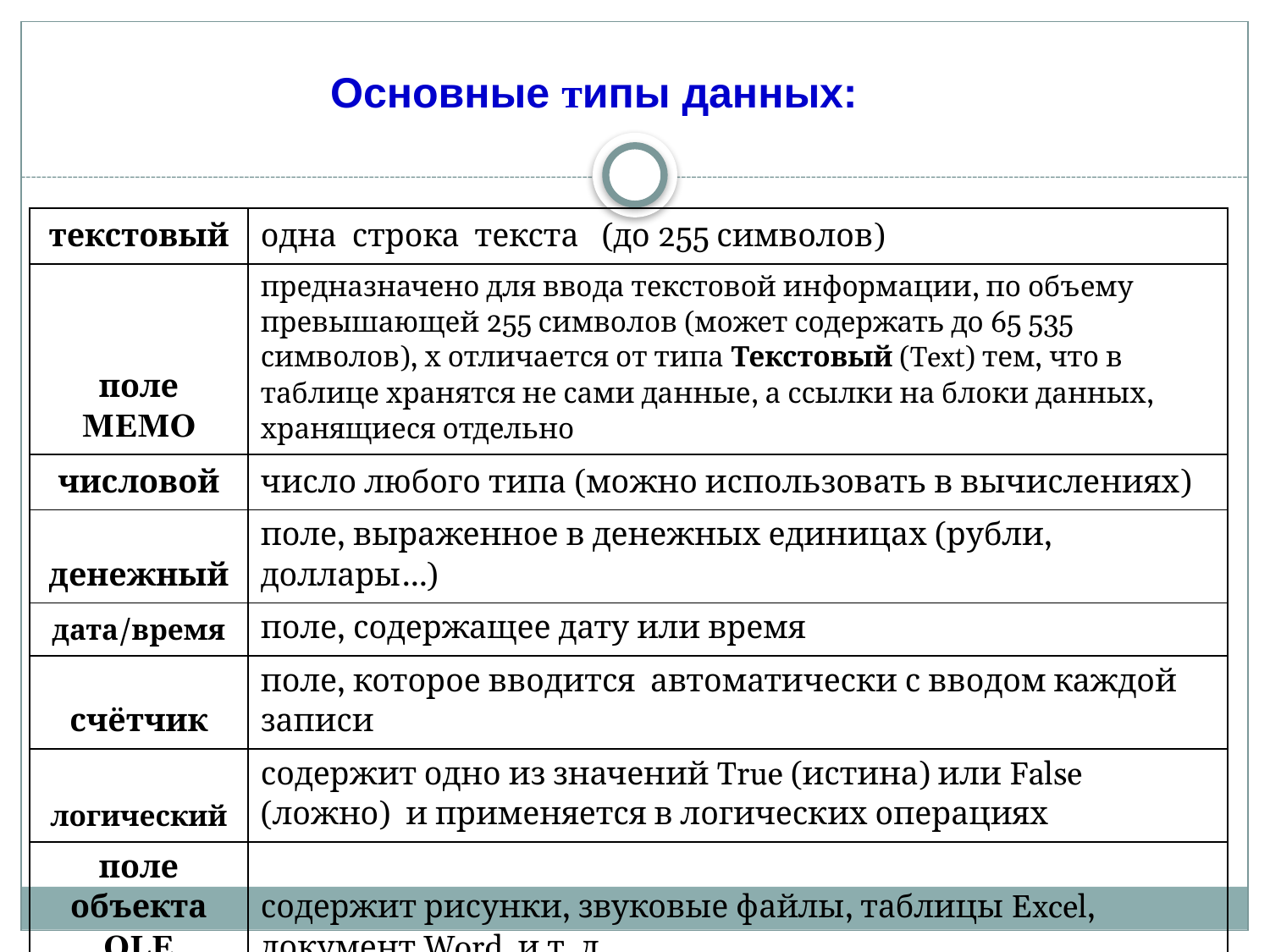

# Основные типы данных:
| текстовый | одна строка текста (до 255 символов) |
| --- | --- |
| поле MEMO | предназначено для ввода текстовой информации, по объему превышающей 255 символов (может содержать до 65 535 символов), х отличается от типа Текстовый (Text) тем, что в таблице хранятся не сами данные, а ссылки на блоки данных, хранящиеся отдельно |
| числовой | число любого типа (можно использовать в вычислениях) |
| денежный | поле, выраженное в денежных единицах (рубли, доллары…) |
| дата/время | поле, содержащее дату или время |
| счётчик | поле, которое вводится автоматически с вводом каждой записи |
| логический | содержит одно из значений True (истина) или False (ложно) и применяется в логических операциях |
| поле объекта OLE | содержит рисунки, звуковые файлы, таблицы Excel, документ Word и т. д. |